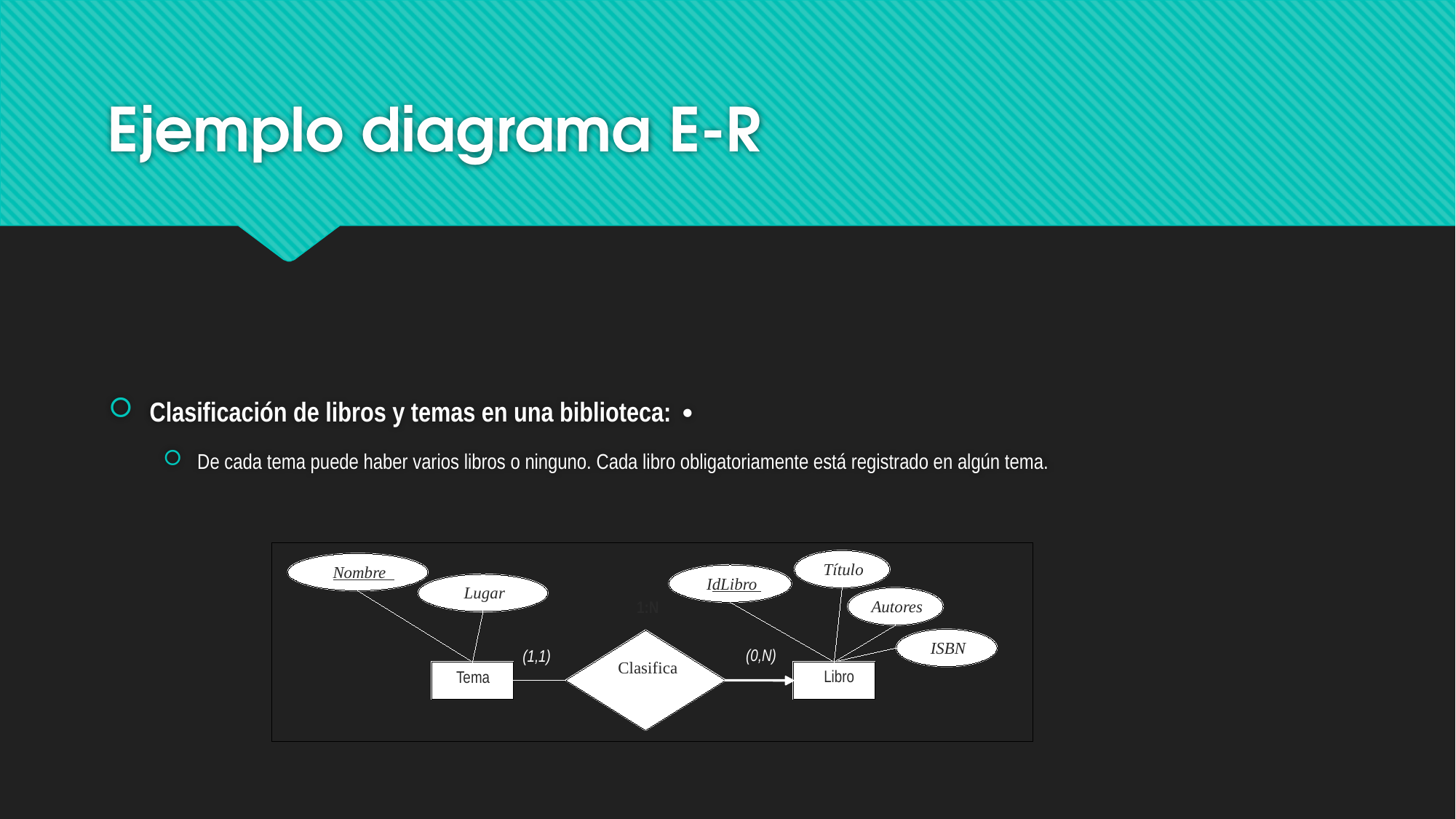

# Ejemplo diagrama E-R
Clasificación de libros y temas en una biblioteca:  •
De cada tema puede haber varios libros o ninguno. Cada libro obligatoriamente está registrado en algún tema.

Título

Nombre

IdLibro

Lugar

Autores

1:N

ISBN

(0,N)

(1,1)

Clasifica

 Libro

Tema